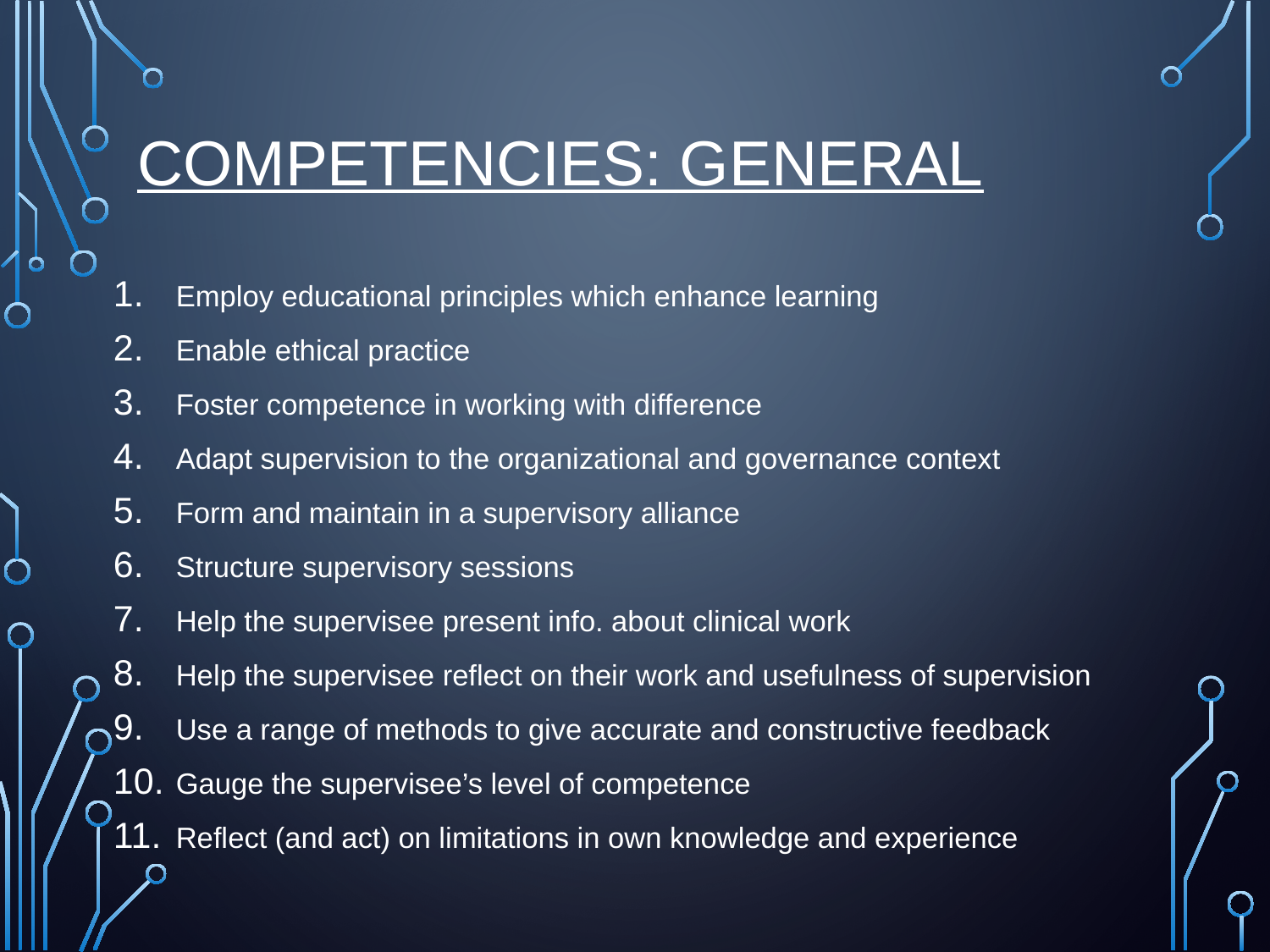

# Competencies: General
Employ educational principles which enhance learning
Enable ethical practice
Foster competence in working with difference
Adapt supervision to the organizational and governance context
Form and maintain in a supervisory alliance
Structure supervisory sessions
Help the supervisee present info. about clinical work
Help the supervisee reflect on their work and usefulness of supervision
Use a range of methods to give accurate and constructive feedback
Gauge the supervisee’s level of competence
Reflect (and act) on limitations in own knowledge and experience